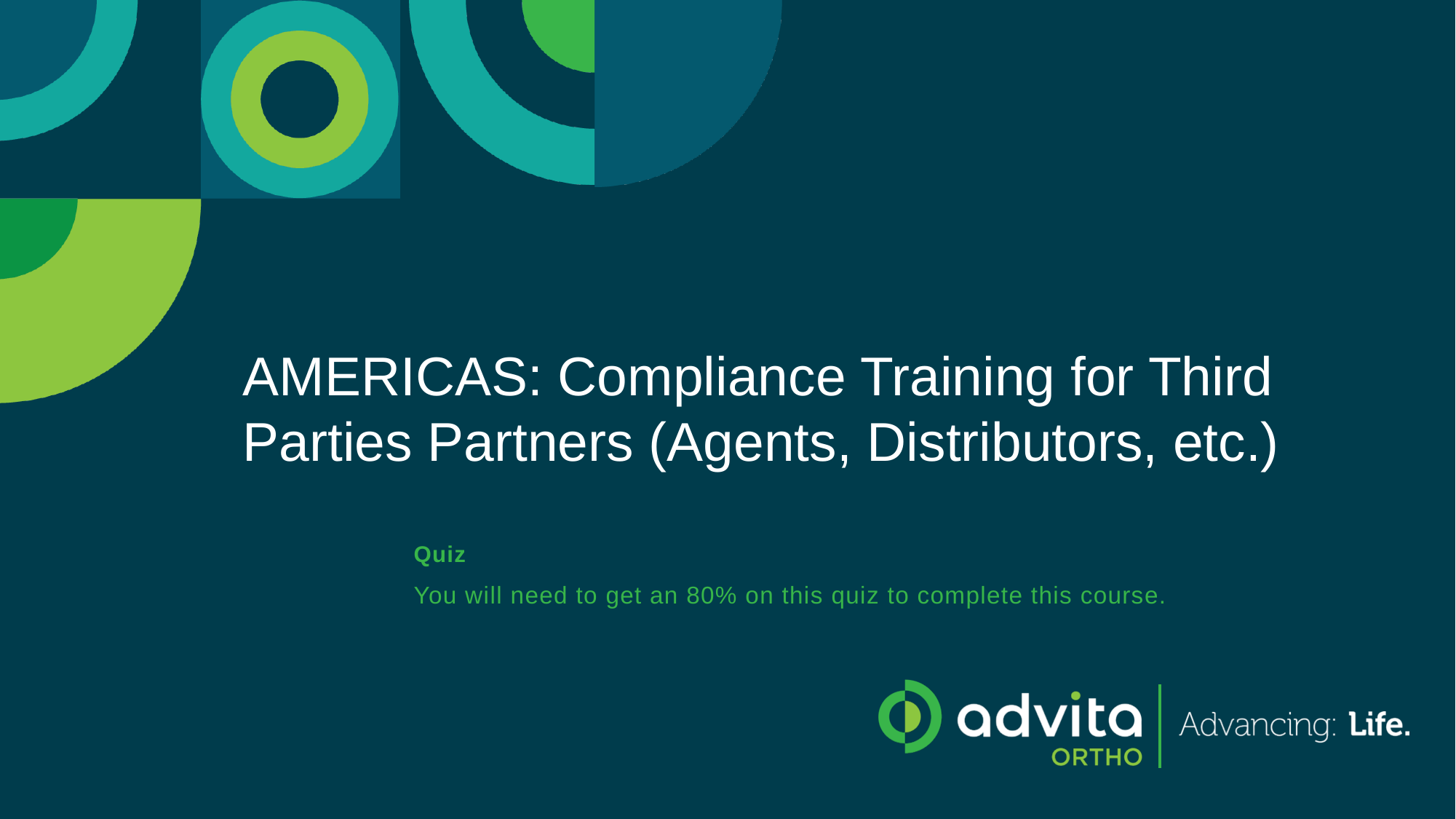

# AMERICAS: Compliance Training for Third Parties Partners (Agents, Distributors, etc.)
Quiz
You will need to get an 80% on this quiz to complete this course.